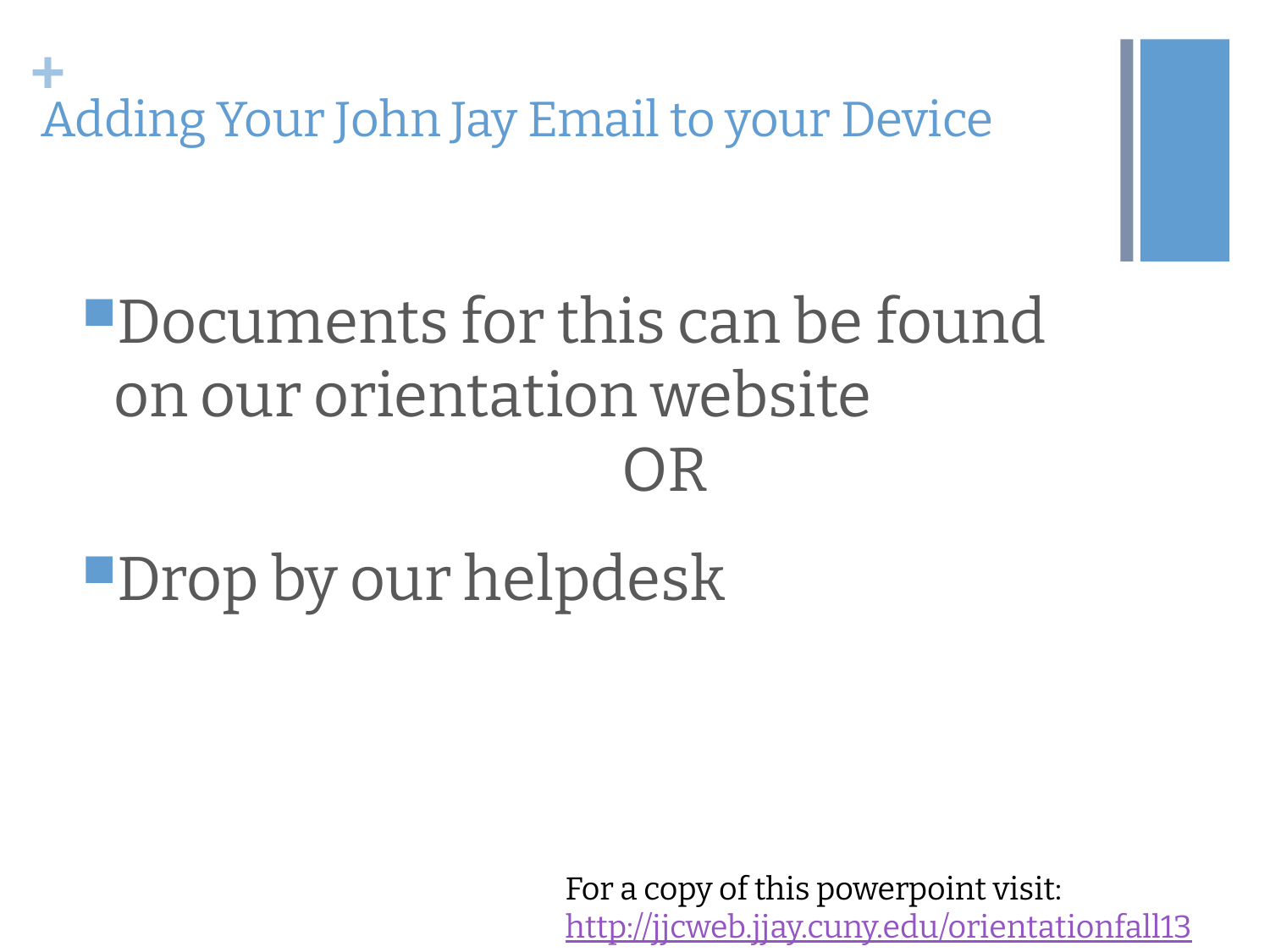

# Adding Your John Jay Email to your Device
Documents for this can be found on our orientation website
				OR
Drop by our helpdesk
For a copy of this powerpoint visit:
http://jjcweb.jjay.cuny.edu/orientationfall13